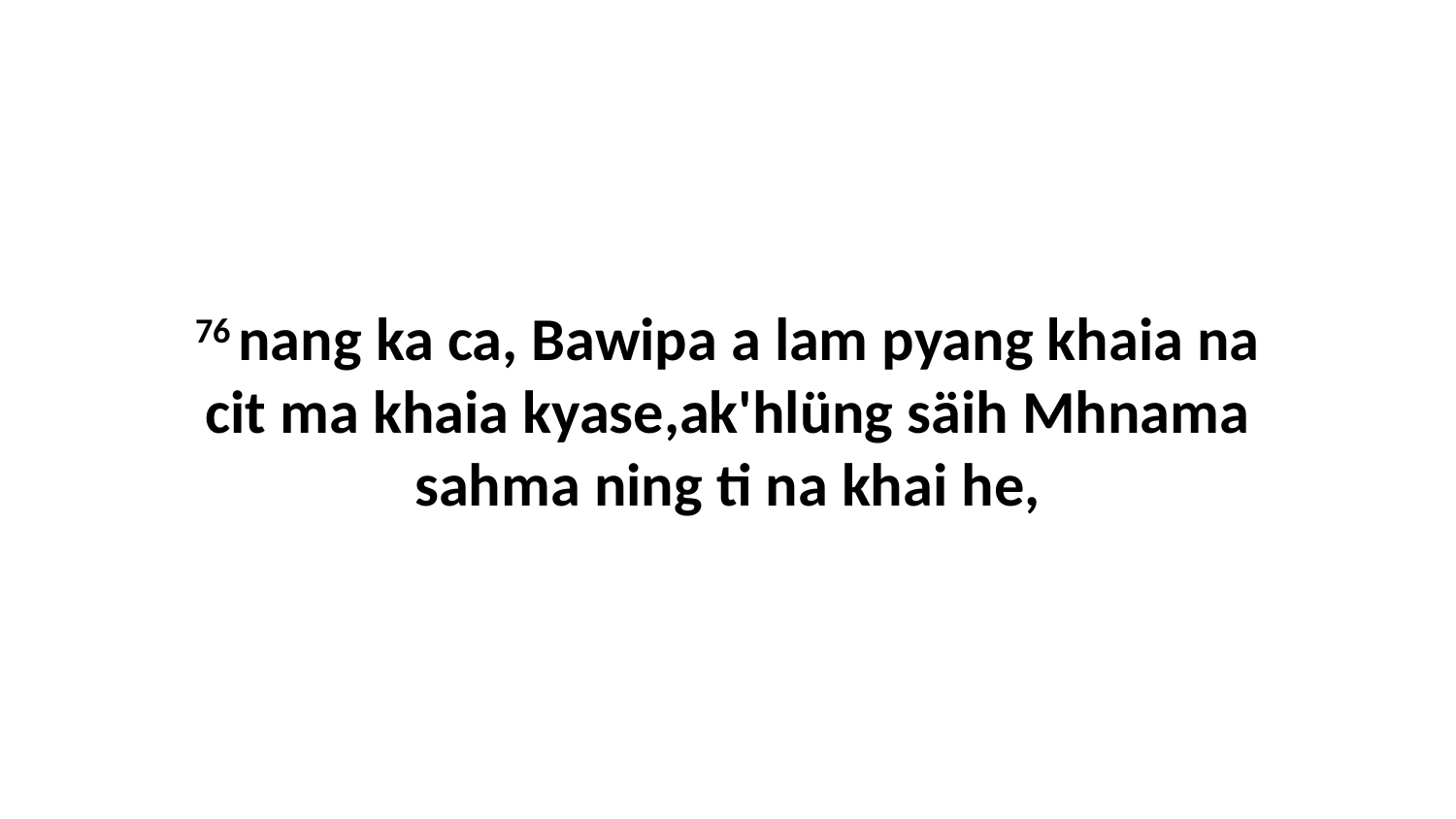

76 nang ka ca, Bawipa a lam pyang khaia na cit ma khaia kyase,ak'hlüng säih Mhnama sahma ning ti na khai he,